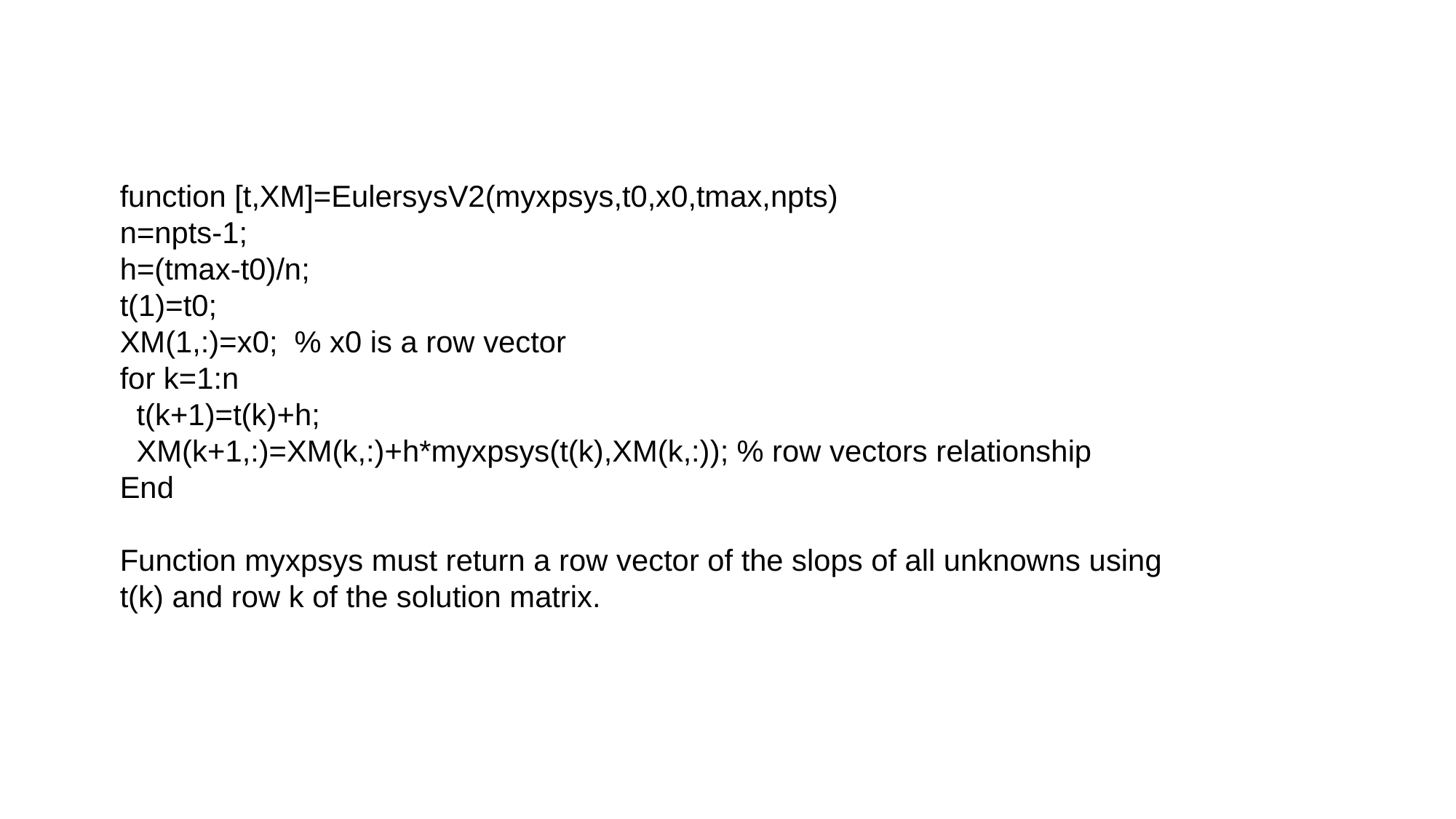

function [t,XM]=EulersysV2(myxpsys,t0,x0,tmax,npts)
n=npts-1;
h=(tmax-t0)/n;
t(1)=t0;
XM(1,:)=x0;  % x0 is a row vector
for k=1:n
  t(k+1)=t(k)+h;
  XM(k+1,:)=XM(k,:)+h*myxpsys(t(k),XM(k,:)); % row vectors relationship
End

Function myxpsys must return a row vector of the slops of all unknowns using t(k) and row k of the solution matrix.